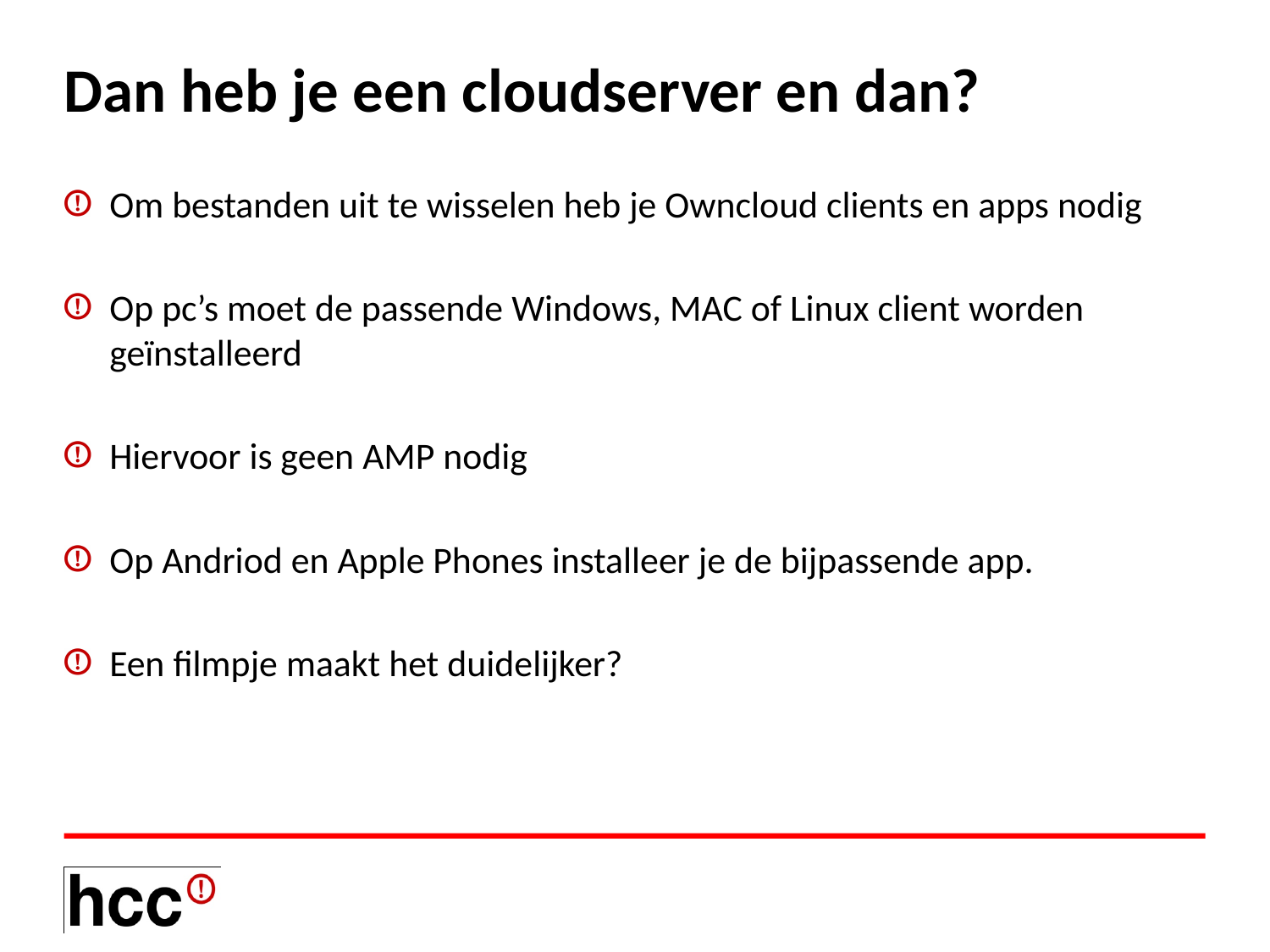

# Dan heb je een cloudserver en dan?
Om bestanden uit te wisselen heb je Owncloud clients en apps nodig

Op pc’s moet de passende Windows, MAC of Linux client worden geïnstalleerd

Hiervoor is geen AMP nodig

Op Andriod en Apple Phones installeer je de bijpassende app.

Een filmpje maakt het duidelijker?